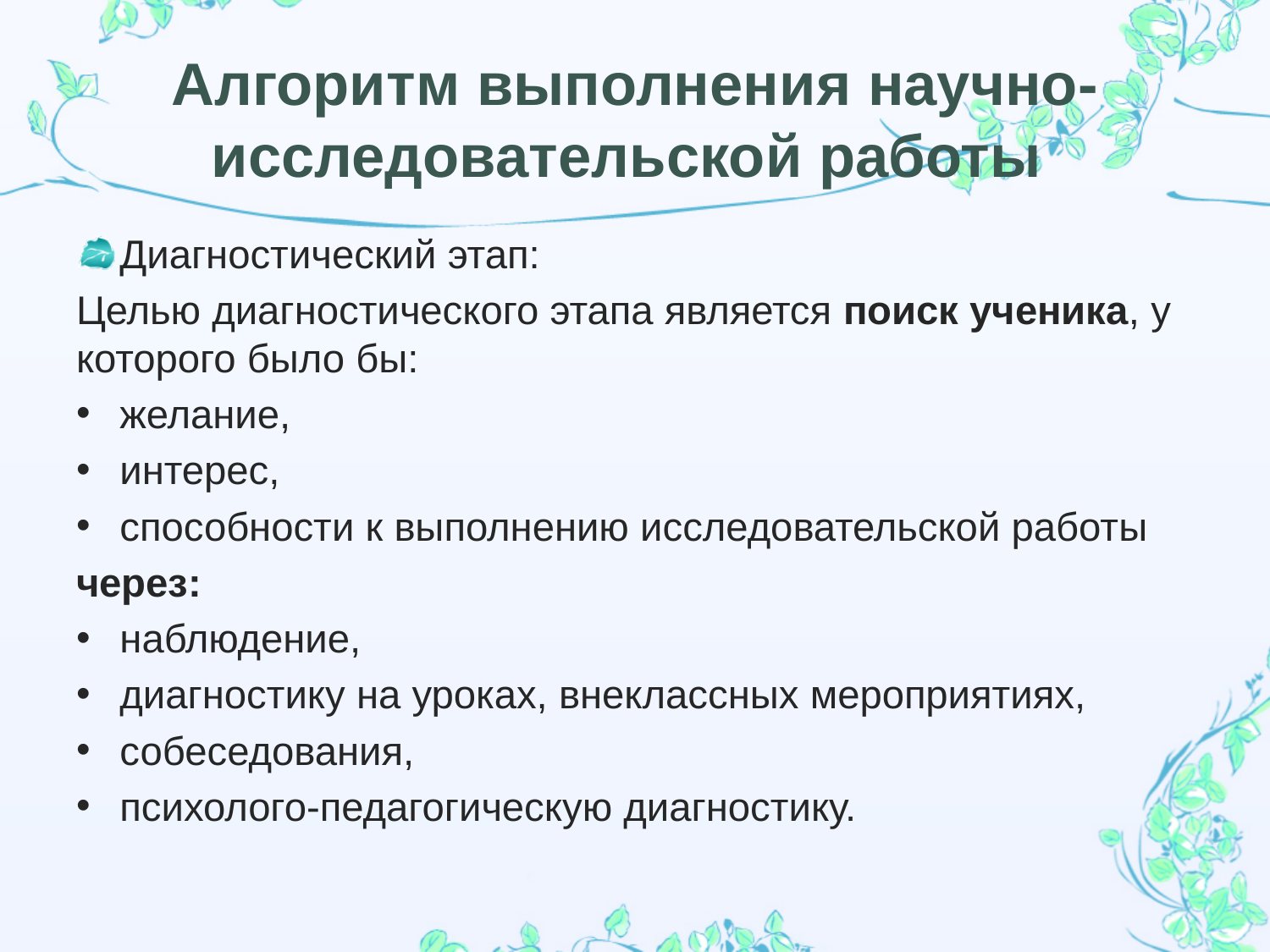

# Алгоритм выполнения научно-исследовательской работы
Диагностический этап:
Целью диагностического этапа является поиск ученика, у которого было бы:
желание,
интерес,
способности к выполнению исследовательской работы
через:
наблюдение,
диагностику на уроках, внеклассных мероприятиях,
собеседования,
психолого-педагогическую диагностику.